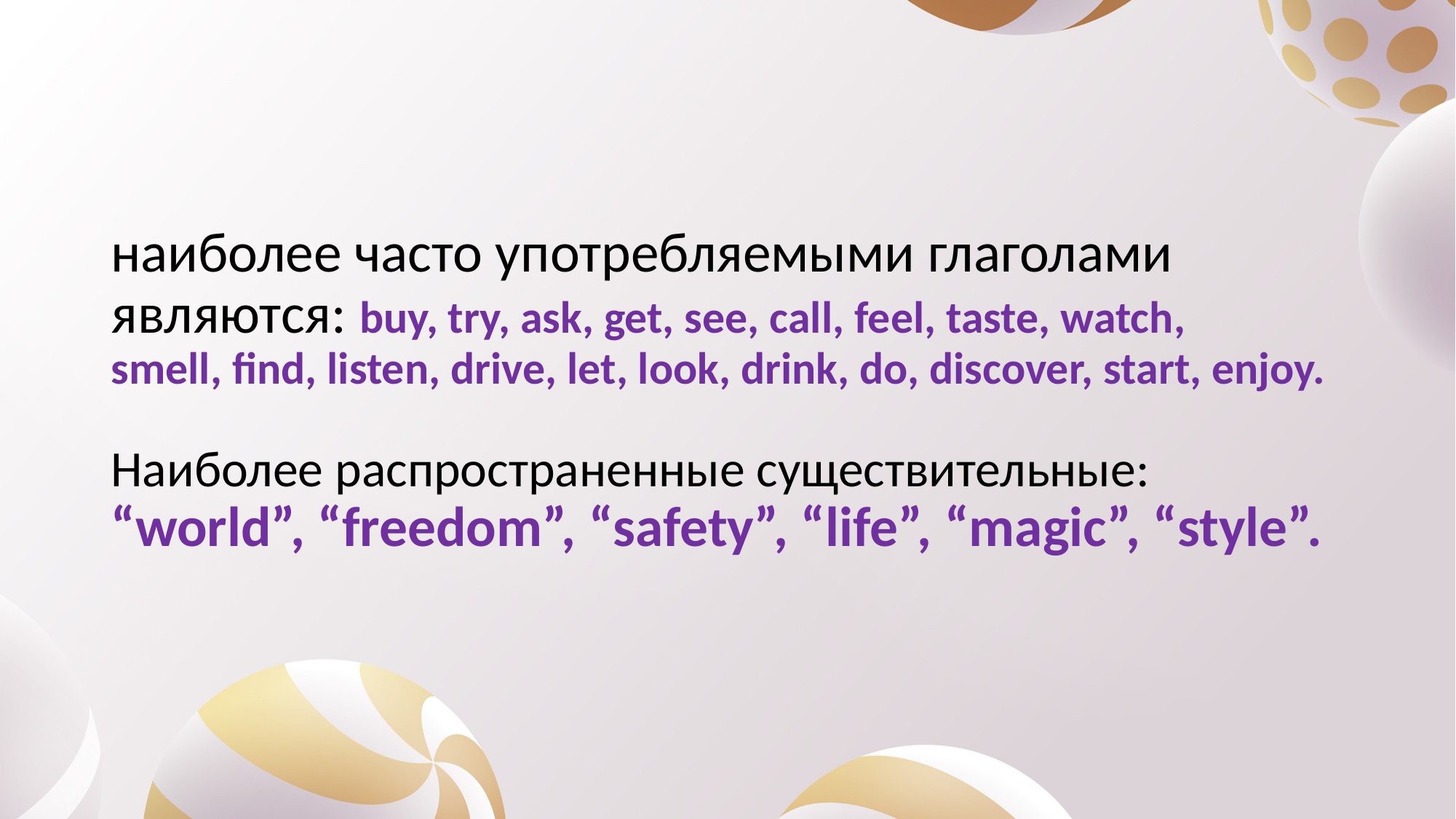

#
наиболее часто употребляемыми глаголами являются: buy, try, ask, get, see, call, feel, taste, watch,
smell, find, listen, drive, let, look, drink, do, discover, start, enjoy.
Наиболее распространенные существительные: “world”, “freedom”, “safety”, “life”, “magic”, “style”.